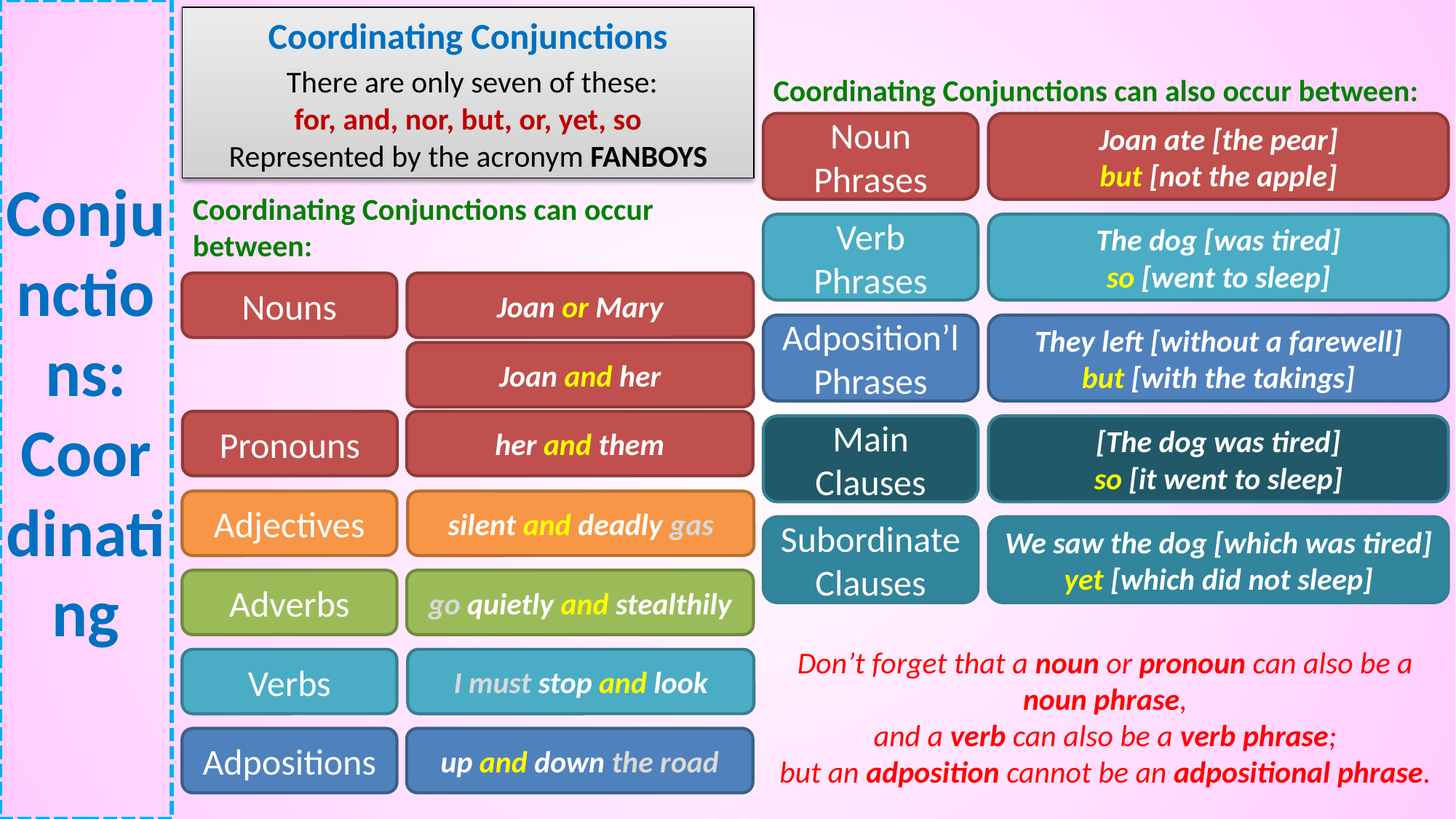

# Conjunctions: Coordinating
Coordinating Conjunctions
 There are only seven of these:
for, and, nor, but, or, yet, so
Represented by the acronym FANBOYS
Coordinating Conjunctions can also occur between:
Noun Phrases
Joan ate [the pear]
but [not the apple]
Coordinating Conjunctions can occur between:
Verb Phrases
The dog [was tired]
so [went to sleep]
Nouns
Joan or Mary
Adposition’l Phrases
They left [without a farewell]
but [with the takings]
Joan and her
Pronouns
her and them
Main Clauses
[The dog was tired]
so [it went to sleep]
Adjectives
silent and deadly gas
Subordinate Clauses
We saw the dog [which was tired] yet [which did not sleep]
Adverbs
go quietly and stealthily
Don’t forget that a noun or pronoun can also be a noun phrase,
and a verb can also be a verb phrase;
but an adposition cannot be an adpositional phrase.
Verbs
I must stop and look
up and down the road
Adpositions